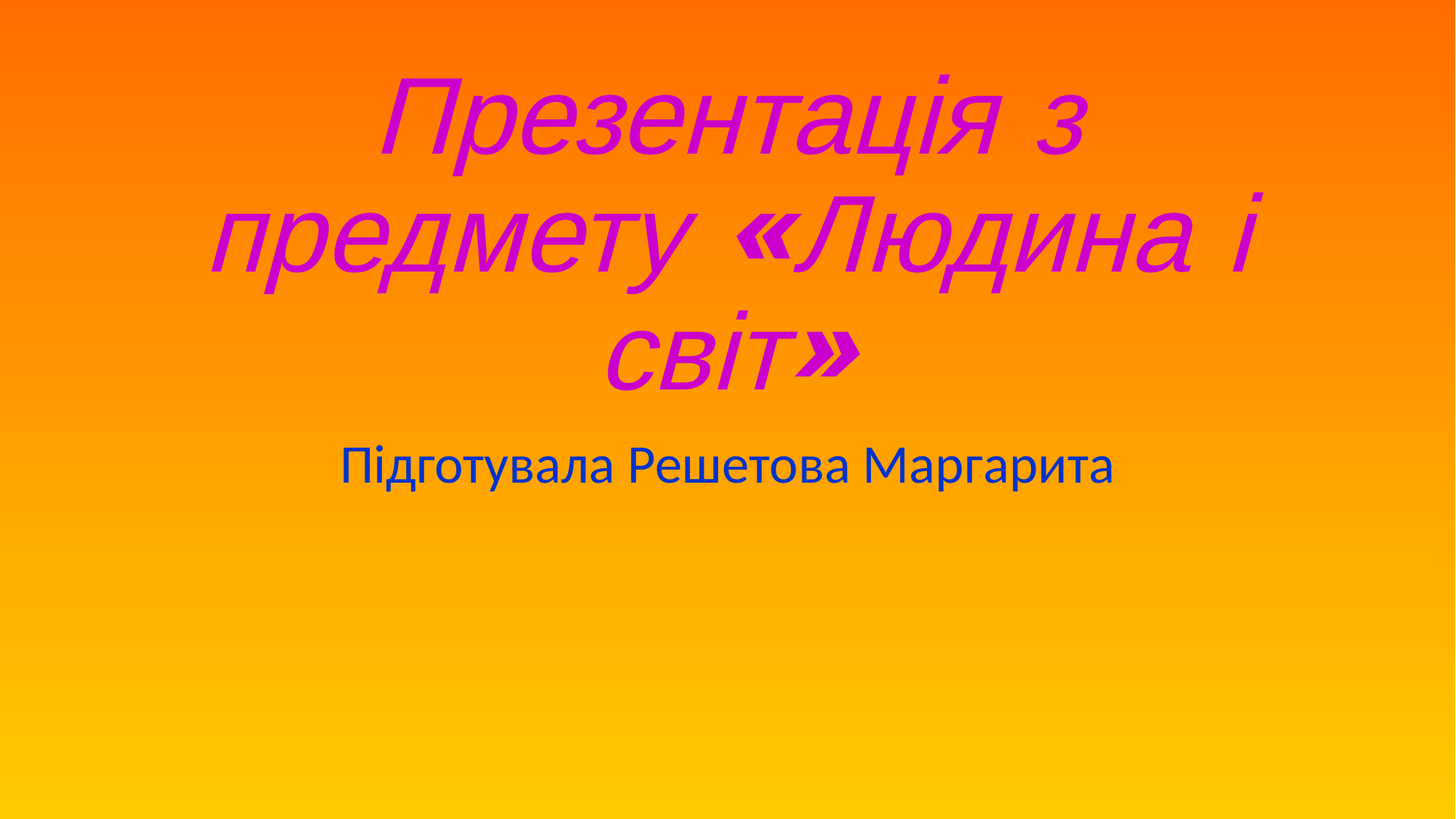

# Презентація з предмету «Людина і світ»
Підготувала Решетова Маргарита